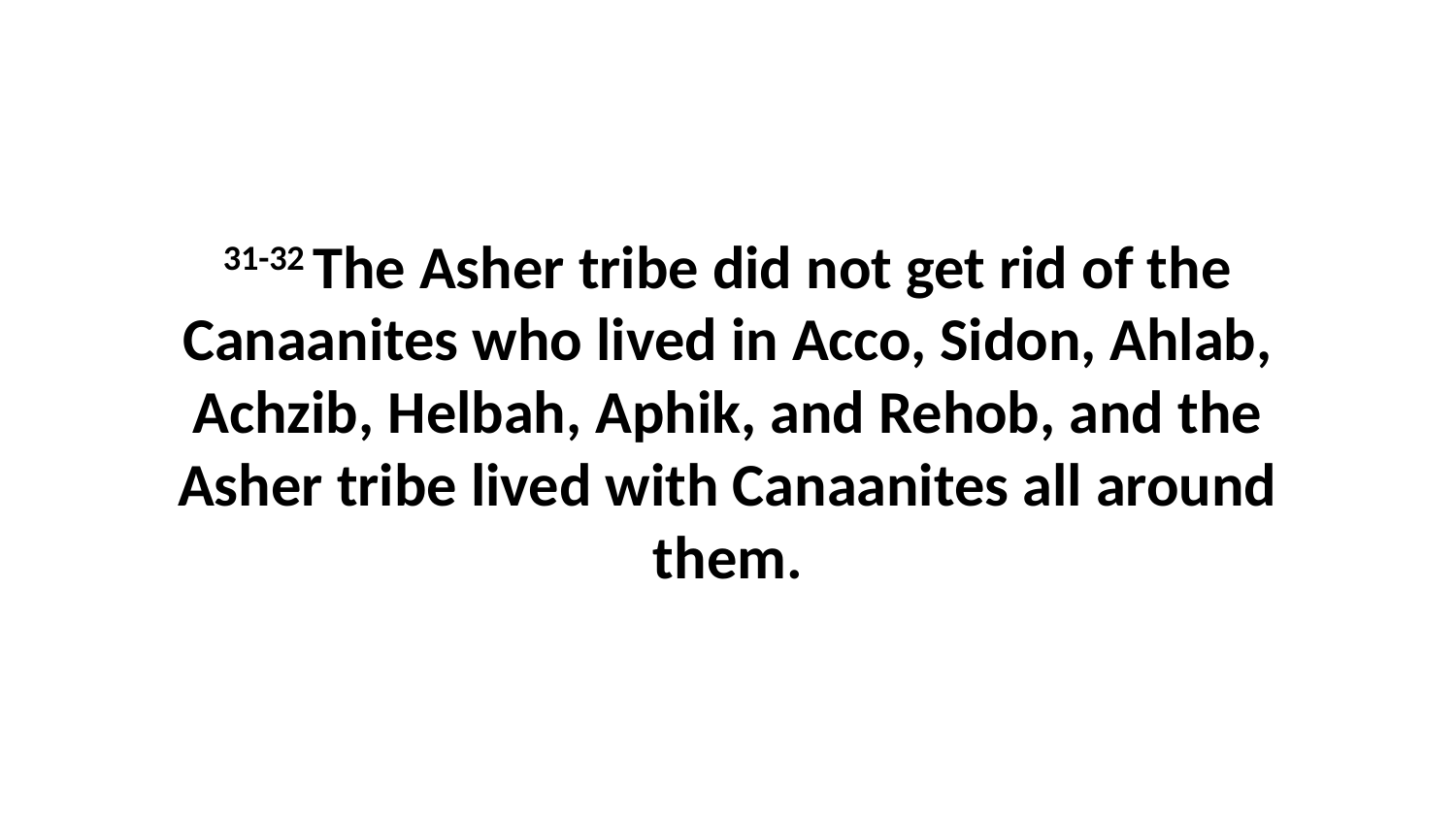

31-32 The Asher tribe did not get rid of the Canaanites who lived in Acco, Sidon, Ahlab, Achzib, Helbah, Aphik, and Rehob, and the Asher tribe lived with Canaanites all around them.